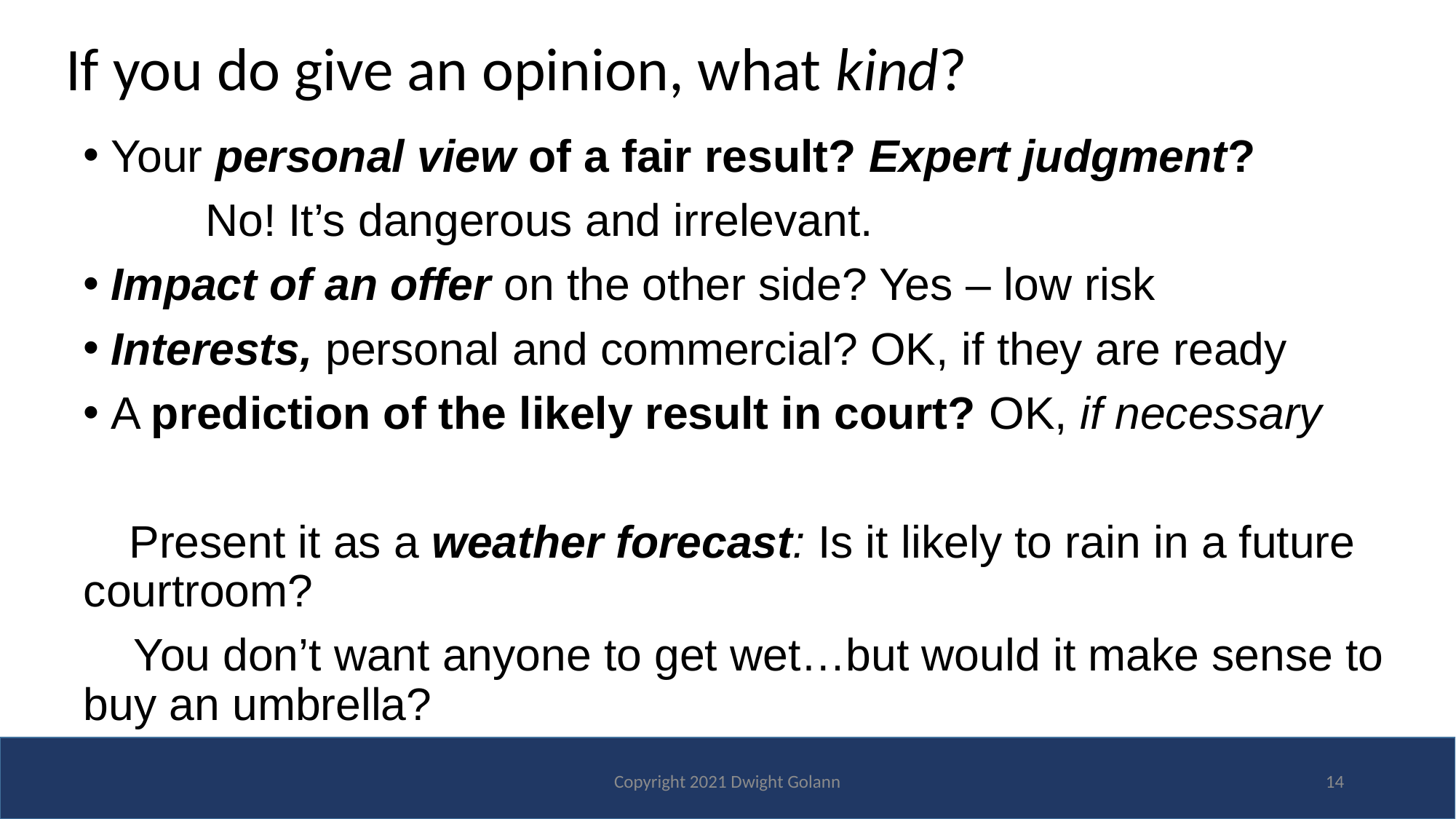

# If you do give an opinion, what kind?
Your personal view of a fair result? Expert judgment?
	 No! It’s dangerous and irrelevant.
Impact of an offer on the other side? Yes – low risk
Interests, personal and commercial? OK, if they are ready
A prediction of the likely result in court? OK, if necessary

      Present it as a weather forecast: Is it likely to rain in a future courtroom?
    You don’t want anyone to get wet…but would it make sense to buy an umbrella?
Copyright 2021 Dwight Golann
14